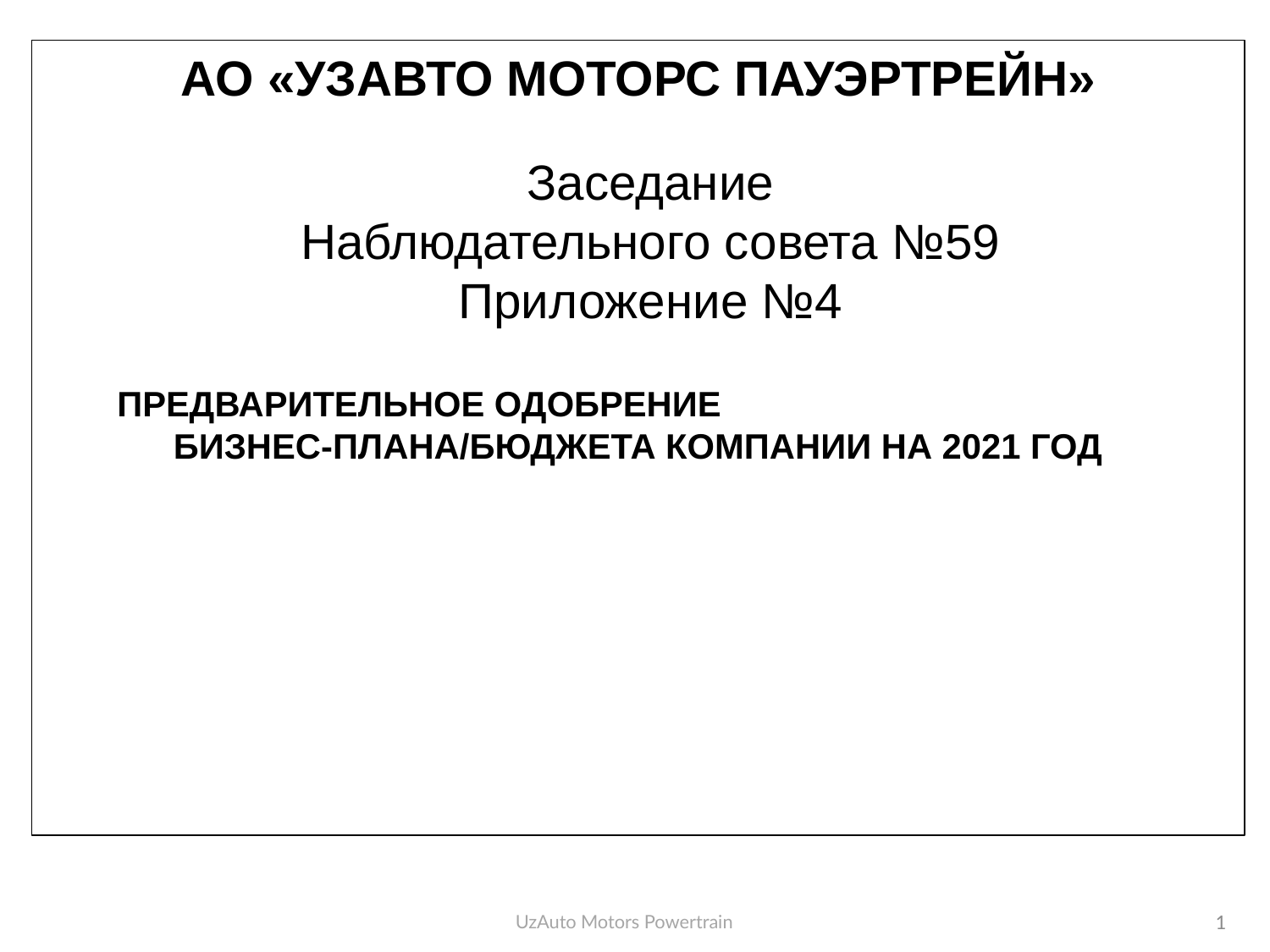

АО «УЗАВТО МОТОРС ПАУЭРТРЕЙН»
#
Заседание
Наблюдательного совета №59 Приложение №4
Наблюдательный Совет №22
 Приложение 1
ПРЕДВАРИТЕЛЬНОЕ ОДОБРЕНИЕ                                              БИЗНЕС-ПЛАНА/БЮДЖЕТА КОМПАНИИ НА 2021 ГОД
10 декабря 2013 года
Juergen Spendel
Генеральный директор
1